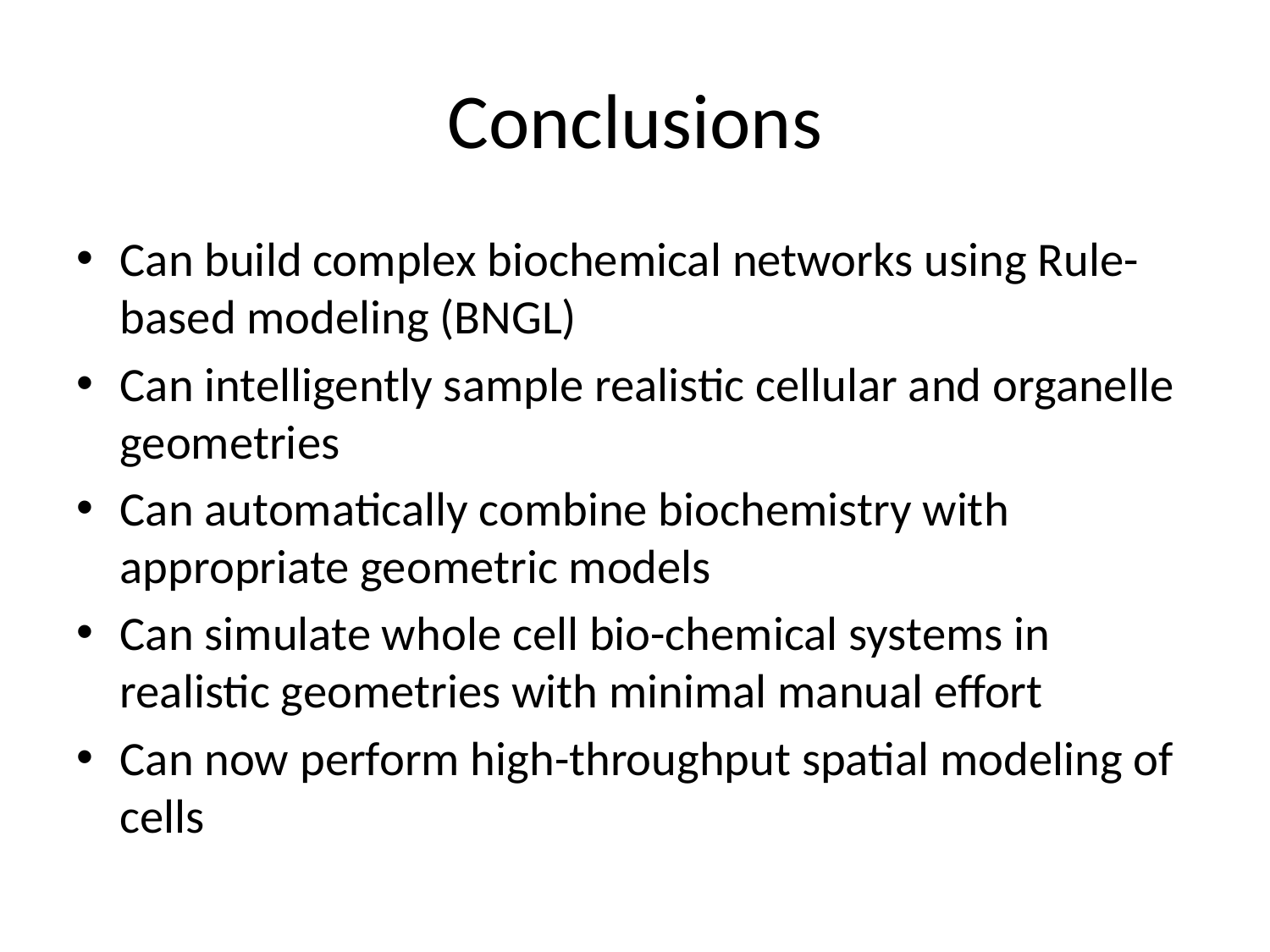

# Conclusions
Can build complex biochemical networks using Rule-based modeling (BNGL)
Can intelligently sample realistic cellular and organelle geometries
Can automatically combine biochemistry with appropriate geometric models
Can simulate whole cell bio-chemical systems in realistic geometries with minimal manual effort
Can now perform high-throughput spatial modeling of cells